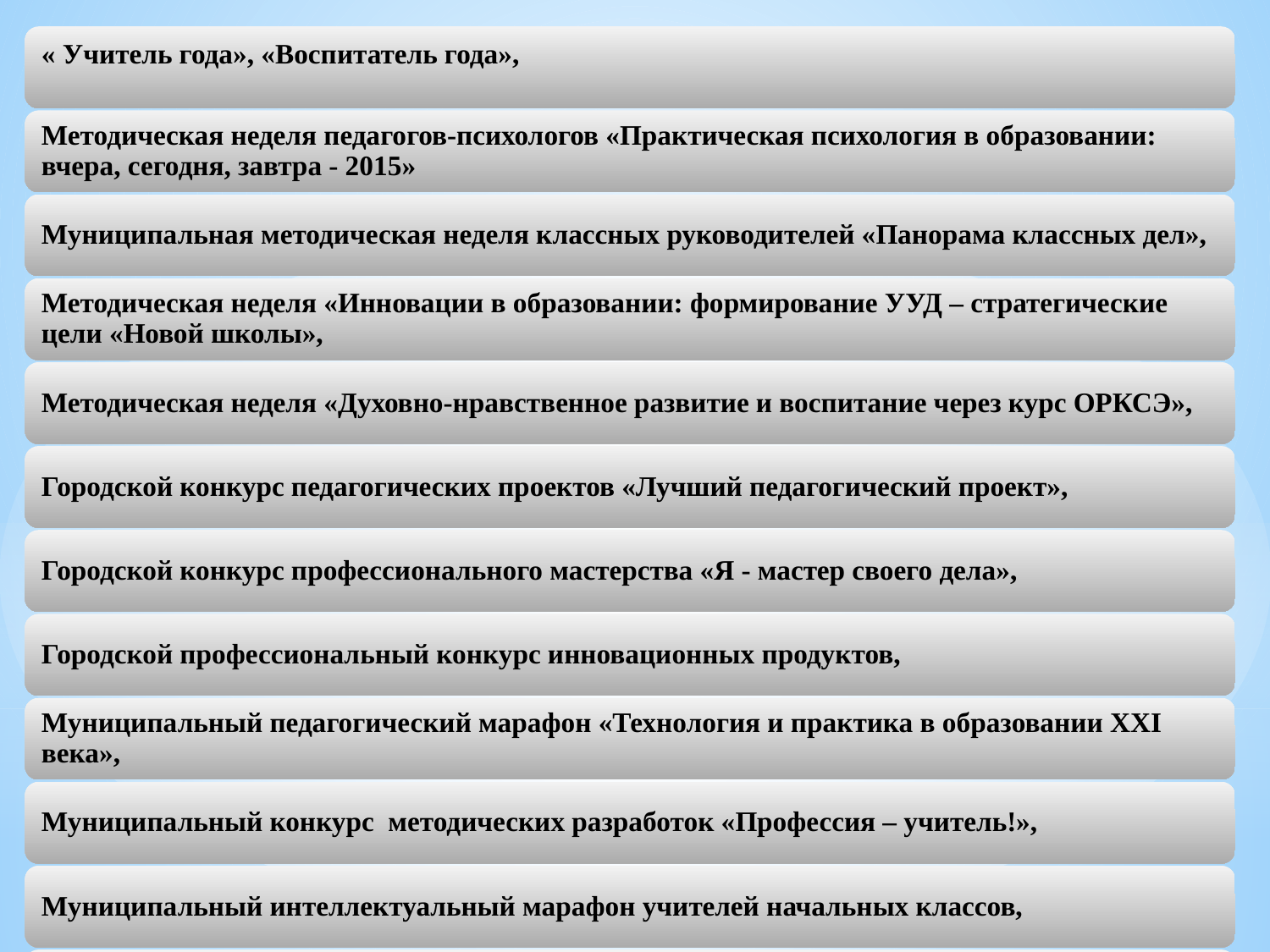

« Учитель года», «Воспитатель года»,

Методическая неделя педагогов-психологов «Практическая психология в образовании: вчера, сегодня, завтра - 2015»
Муниципальная методическая неделя классных руководителей «Панорама классных дел»,
Методическая неделя «Инновации в образовании: формирование УУД – стратегические цели «Новой школы»,
Методическая неделя «Духовно-нравственное развитие и воспитание через курс ОРКСЭ»,
Городской конкурс педагогических проектов «Лучший педагогический проект»,
Городской конкурс профессионального мастерства «Я - мастер своего дела»,
Городской профессиональный конкурс инновационных продуктов,
Муниципальный педагогический марафон «Технология и практика в образовании XXI века»,
Муниципальный конкурс  методических разработок «Профессия – учитель!»,
Муниципальный интеллектуальный марафон учителей начальных классов,
Городской конкурс профессионального мастерства педагогов дополнительного образования «Лестница успеха»,
Муниципальный конкурс на лучшую программу развития воспитательной компоненты в общеобразовательном учреждении).
#